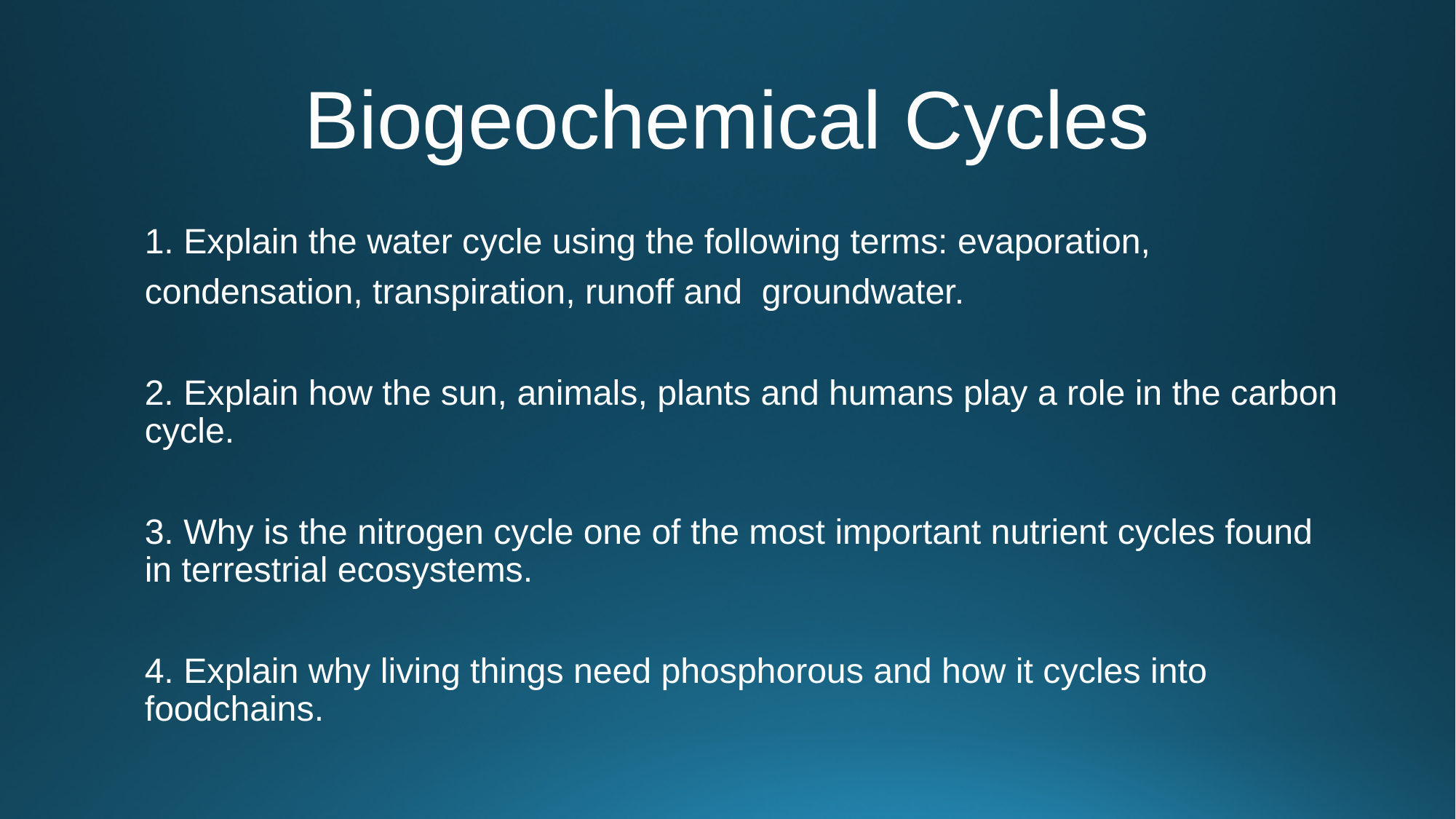

# Biogeochemical Cycles
1. Explain the water cycle using the following terms: evaporation,
condensation, transpiration, runoff and  groundwater.

2. Explain how the sun, animals, plants and humans play a role in the carbon cycle.

3. Why is the nitrogen cycle one of the most important nutrient cycles found in terrestrial ecosystems.

4. Explain why living things need phosphorous and how it cycles into foodchains.